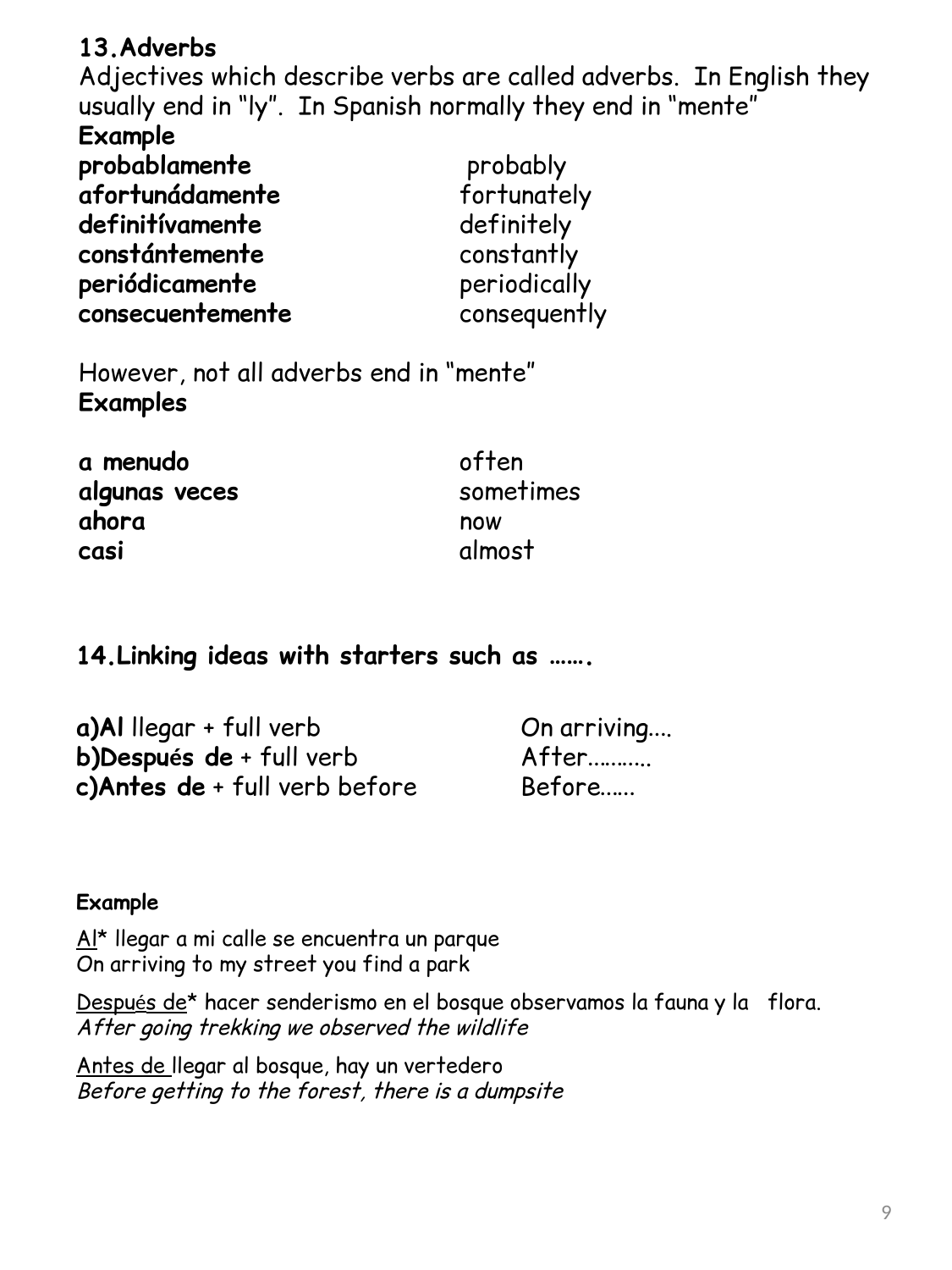

13.Adverbs
Adjectives which describe verbs are called adverbs.  In English they usually end in “ly”.  In Spanish normally they end in “mente”
Example
probablamente  		 probably
afortunádamente		fortunately
definitívamente		definitely
constántemente		constantly
periódicamente		periodically
consecuentemente		consequently

However, not all adverbs end in “mente”
Examples

a menudo			often
algunas veces  		sometimes
ahora			now
casi			almost

14.Linking ideas with starters such as …….

Al llegar + full verb		On arriving….
Después de + full verb 		After………..
Antes de + full verb before	Before……

Example

Al* llegar a mi calle se encuentra un parque
On arriving to my street you find a park

Después de* hacer senderismo en el bosque observamos la fauna y la   flora.
After going trekking we observed the wildlife

Antes de llegar al bosque, hay un vertedero
Before getting to the forest, there is a dumpsite
9